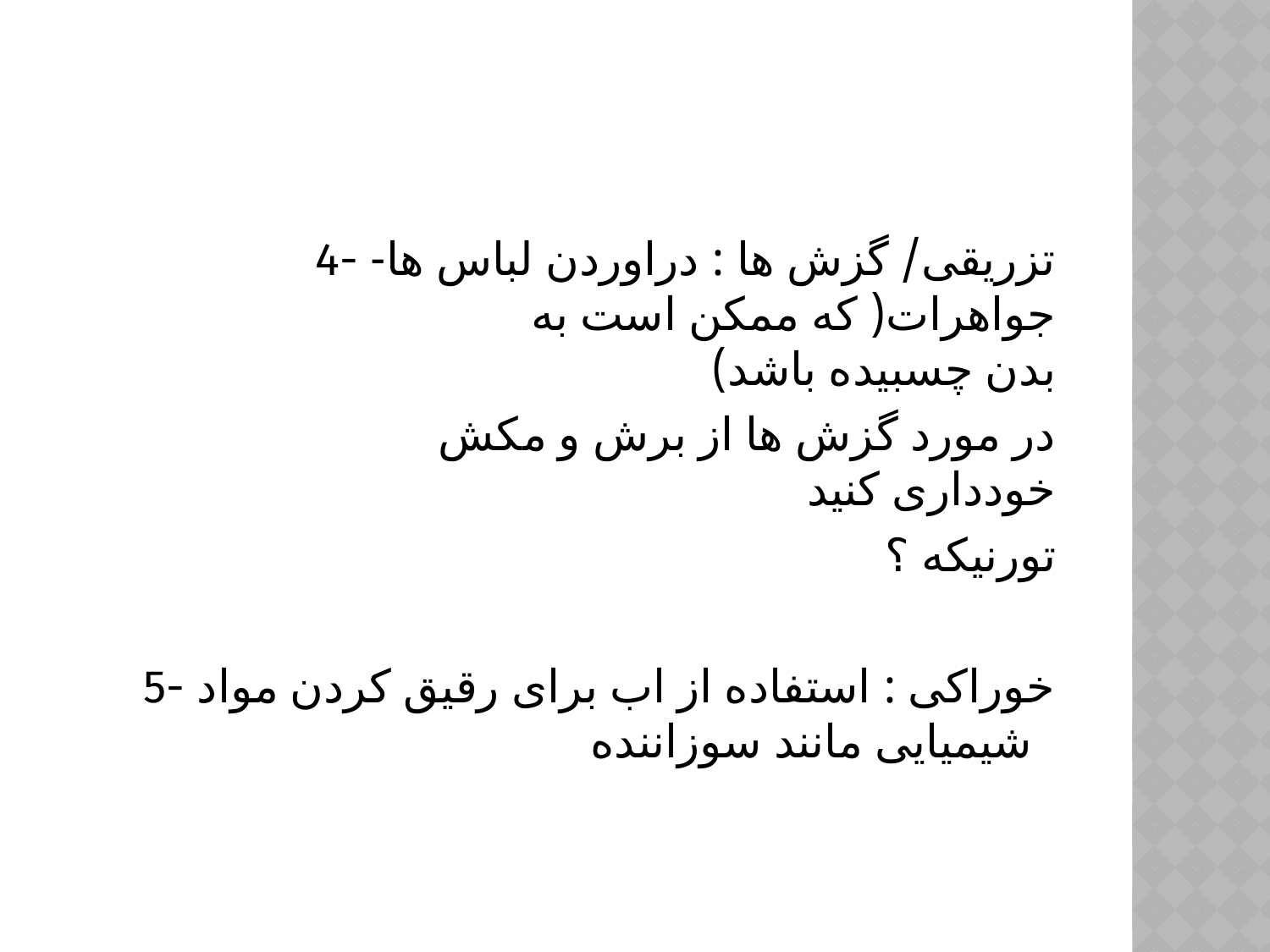

#
 4- تزریقی/ گزش ها : دراوردن لباس ها- جواهرات( که ممکن است به                                بدن چسبیده باشد)
                           در مورد گزش ها از برش و مکش خودداری کنید
                           تورنیکه ؟

 5- خوراکی : استفاده از اب برای رقیق کردن مواد شیمیایی مانند سوزاننده